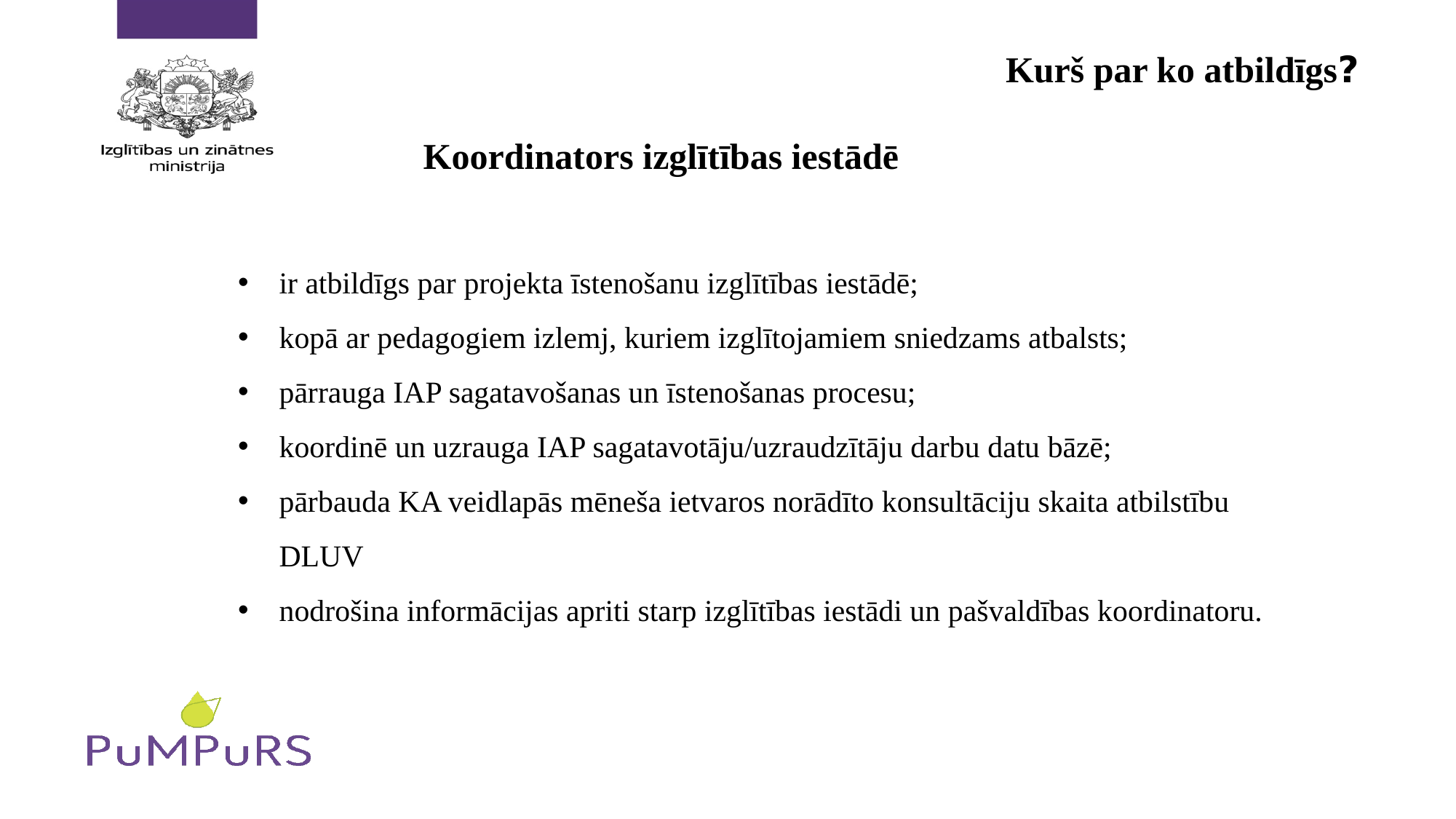

# Kurš par ko atbildīgs?
Koordinators izglītības iestādē
ir atbildīgs par projekta īstenošanu izglītības iestādē;
kopā ar pedagogiem izlemj, kuriem izglītojamiem sniedzams atbalsts;
pārrauga IAP sagatavošanas un īstenošanas procesu;
koordinē un uzrauga IAP sagatavotāju/uzraudzītāju darbu datu bāzē;
pārbauda KA veidlapās mēneša ietvaros norādīto konsultāciju skaita atbilstību DLUV
nodrošina informācijas apriti starp izglītības iestādi un pašvaldības koordinatoru.